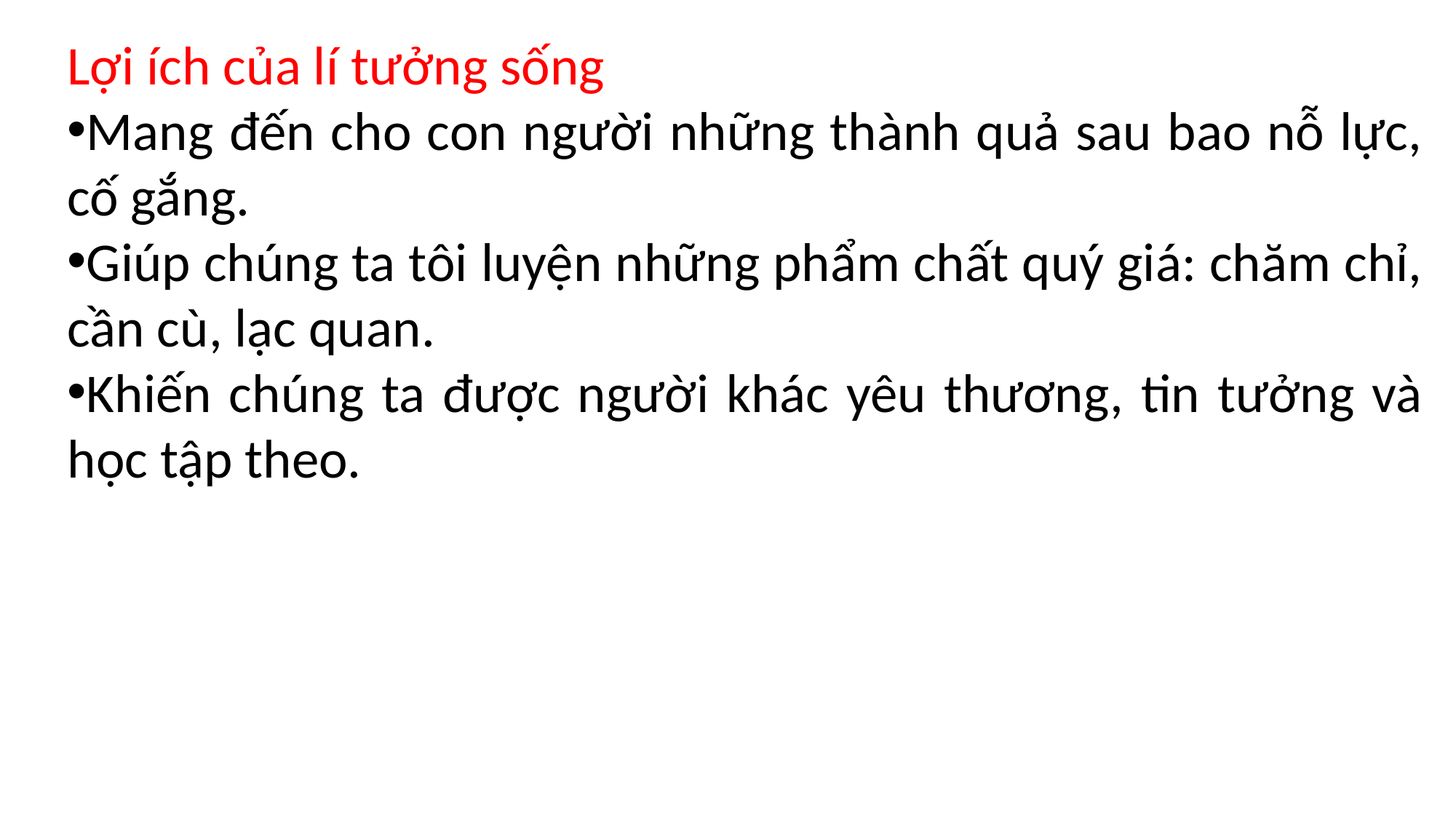

Lợi ích của lí tưởng sống
Mang đến cho con người những thành quả sau bao nỗ lực, cố gắng.
Giúp chúng ta tôi luyện những phẩm chất quý giá: chăm chỉ, cần cù, lạc quan.
Khiến chúng ta được người khác yêu thương, tin tưởng và học tập theo.